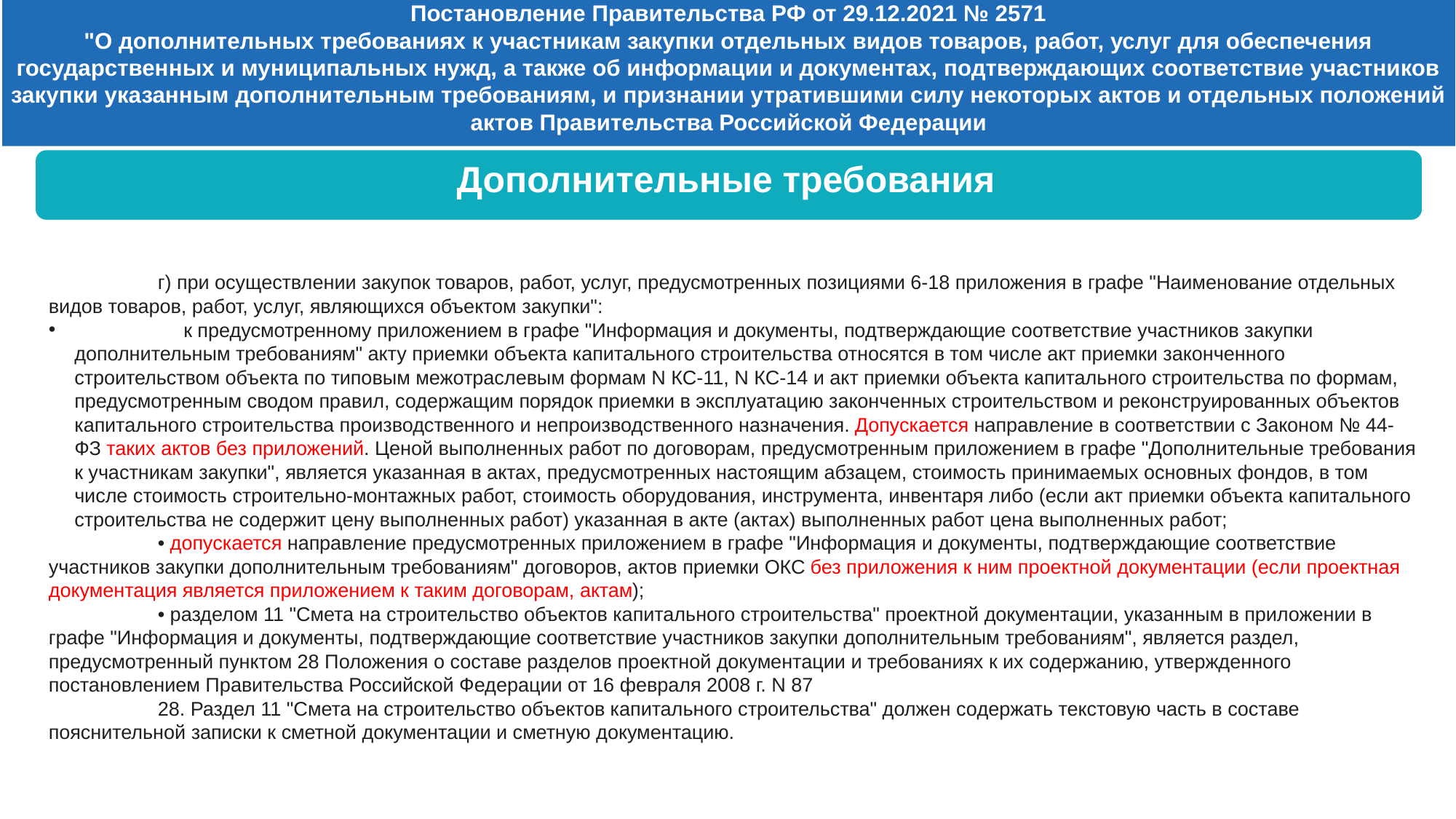

# Постановление Правительства РФ от 29.12.2021 № 2571 "О дополнительных требованиях к участникам закупки отдельных видов товаров, работ, услуг для обеспечения государственных и муниципальных нужд, а также об информации и документах, подтверждающих соответствие участников закупки указанным дополнительным требованиям, и признании утратившими силу некоторых актов и отдельных положений актов Правительства Российской Федерации

Дополнительные требования
	г) при осуществлении закупок товаров, работ, услуг, предусмотренных позициями 6-18 приложения в графе "Наименование отдельных видов товаров, работ, услуг, являющихся объектом закупки":
	к предусмотренному приложением в графе "Информация и документы, подтверждающие соответствие участников закупки дополнительным требованиям" акту приемки объекта капитального строительства относятся в том числе акт приемки законченного строительством объекта по типовым межотраслевым формам N КС-11, N КС-14 и акт приемки объекта капитального строительства по формам, предусмотренным сводом правил, содержащим порядок приемки в эксплуатацию законченных строительством и реконструированных объектов капитального строительства производственного и непроизводственного назначения. Допускается направление в соответствии с Законом № 44-ФЗ таких актов без приложений. Ценой выполненных работ по договорам, предусмотренным приложением в графе "Дополнительные требования к участникам закупки", является указанная в актах, предусмотренных настоящим абзацем, стоимость принимаемых основных фондов, в том числе стоимость строительно-монтажных работ, стоимость оборудования, инструмента, инвентаря либо (если акт приемки объекта капитального строительства не содержит цену выполненных работ) указанная в акте (актах) выполненных работ цена выполненных работ;
	• допускается направление предусмотренных приложением в графе "Информация и документы, подтверждающие соответствие участников закупки дополнительным требованиям" договоров, актов приемки ОКС без приложения к ним проектной документации (если проектная документация является приложением к таким договорам, актам);
	• разделом 11 "Смета на строительство объектов капитального строительства" проектной документации, указанным в приложении в графе "Информация и документы, подтверждающие соответствие участников закупки дополнительным требованиям", является раздел, предусмотренный пунктом 28 Положения о составе разделов проектной документации и требованиях к их содержанию, утвержденного постановлением Правительства Российской Федерации от 16 февраля 2008 г. N 87
	28. Раздел 11 "Смета на строительство объектов капитального строительства" должен содержать текстовую часть в составе пояснительной записки к сметной документации и сметную документацию.